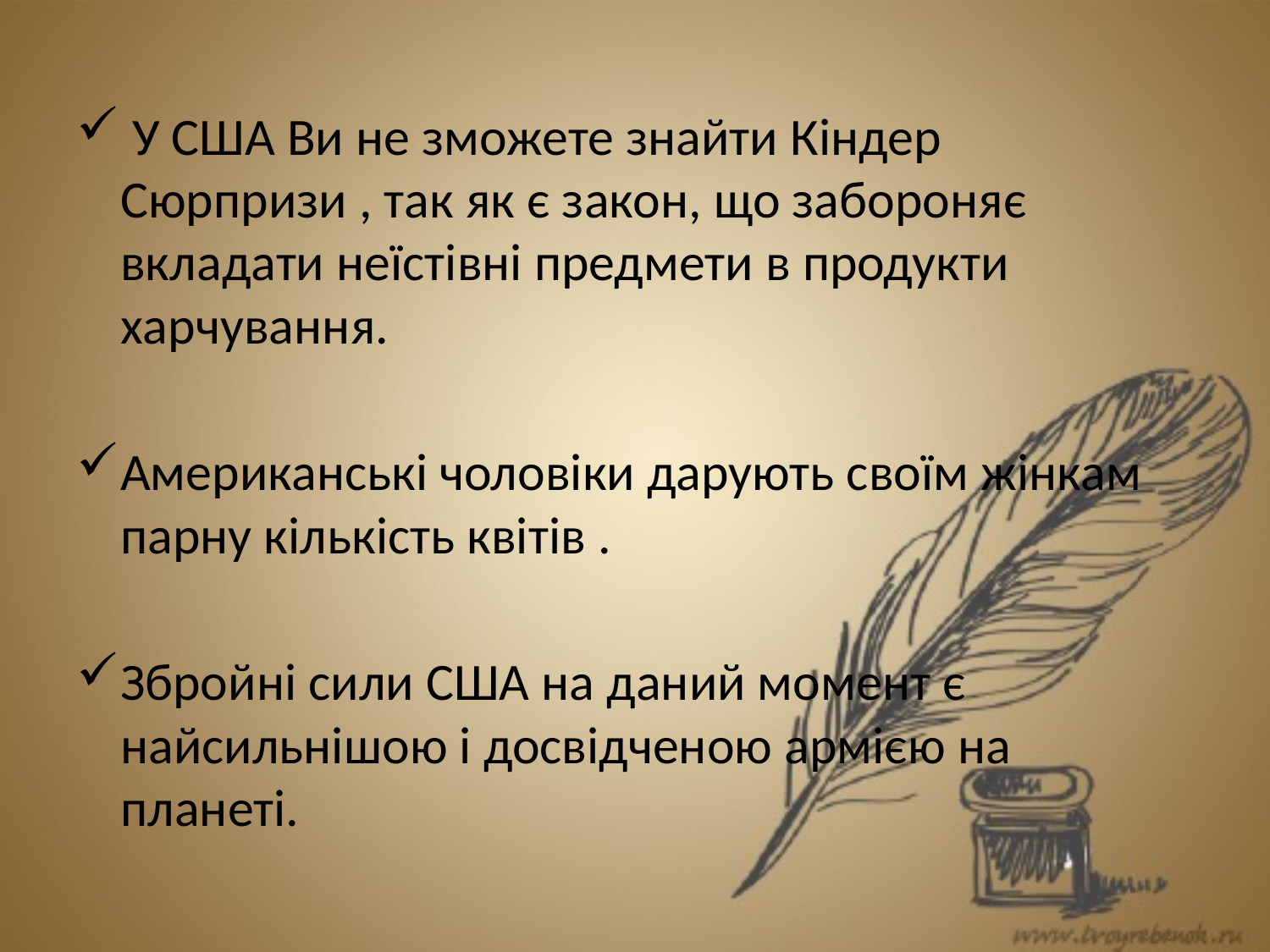

У США Ви не зможете знайти Кіндер Сюрпризи , так як є закон, що забороняє вкладати неїстівні предмети в продукти харчування.

Американські чоловіки дарують своїм жінкам парну кількість квітів .

Збройні сили США на даний момент є найсильнішою і досвідченою армією на планеті.